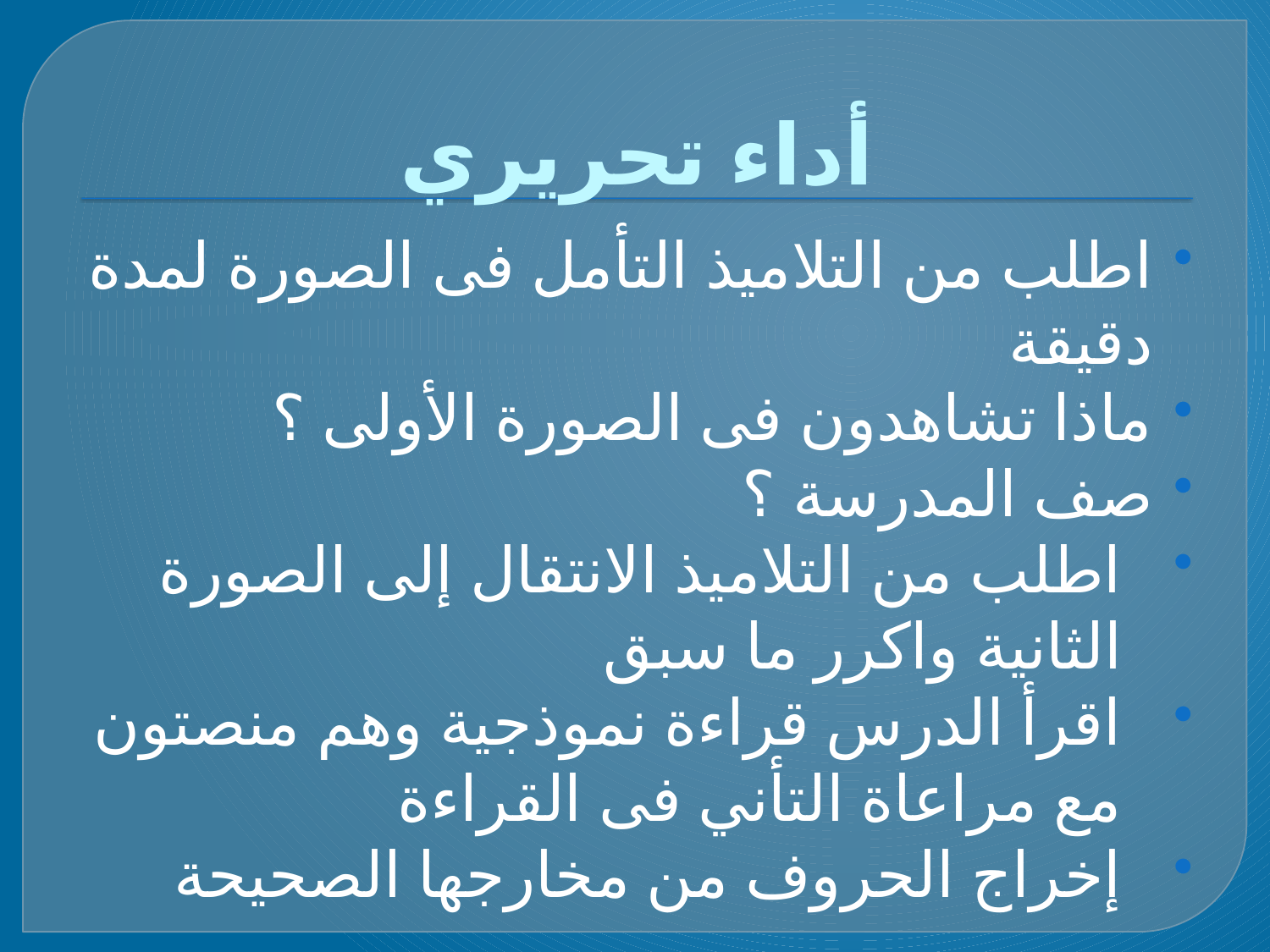

# أداء تحريري
اطلب من التلاميذ التأمل فى الصورة لمدة دقيقة
ماذا تشاهدون فى الصورة الأولى ؟
صف المدرسة ؟
اطلب من التلاميذ الانتقال إلى الصورة الثانية واكرر ما سبق
اقرأ الدرس قراءة نموذجية وهم منصتون مع مراعاة التأني فى القراءة
إخراج الحروف من مخارجها الصحيحة